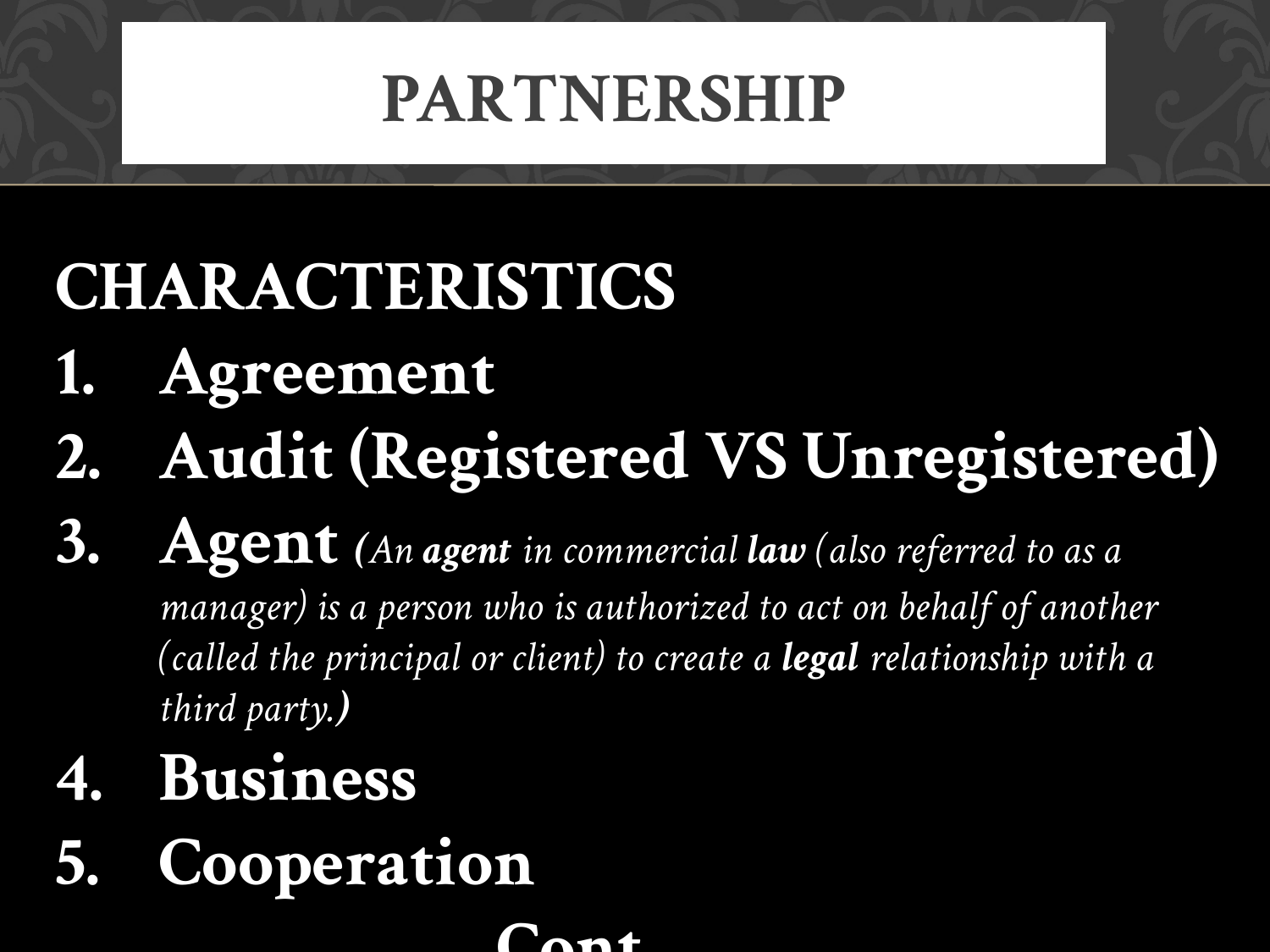

# PARTNERSHIP
CHARACTERISTICS
Agreement
Audit (Registered VS Unregistered)
Agent (An agent in commercial law (also referred to as a manager) is a person who is authorized to act on behalf of another (called the principal or client) to create a legal relationship with a third party.)
Business
Cooperation
Cont……….